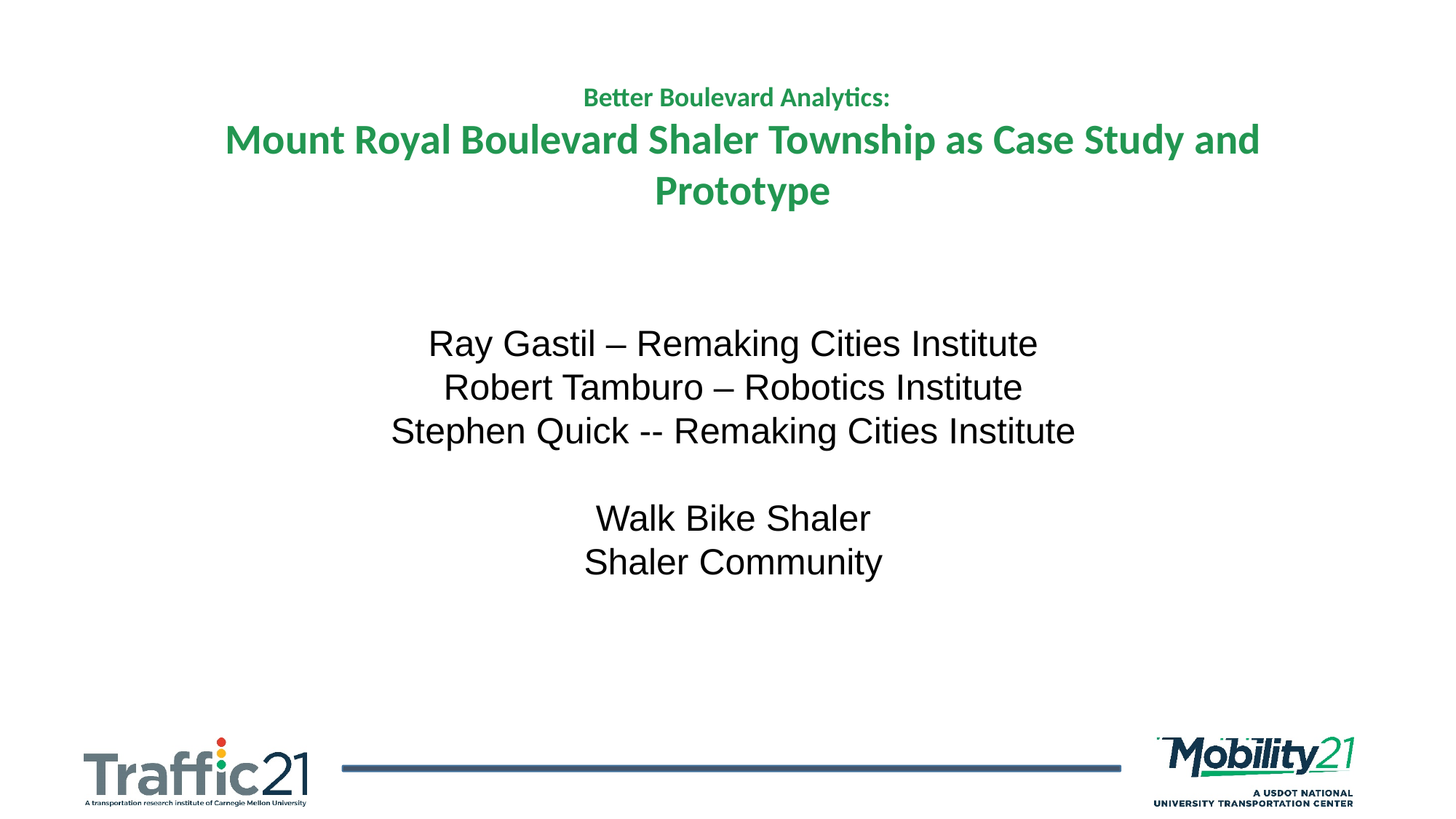

Better Boulevard Analytics:
Mount Royal Boulevard Shaler Township as Case Study and Prototype
Ray Gastil – Remaking Cities Institute
Robert Tamburo – Robotics Institute
Stephen Quick -- Remaking Cities Institute

Walk Bike Shaler
Shaler Community